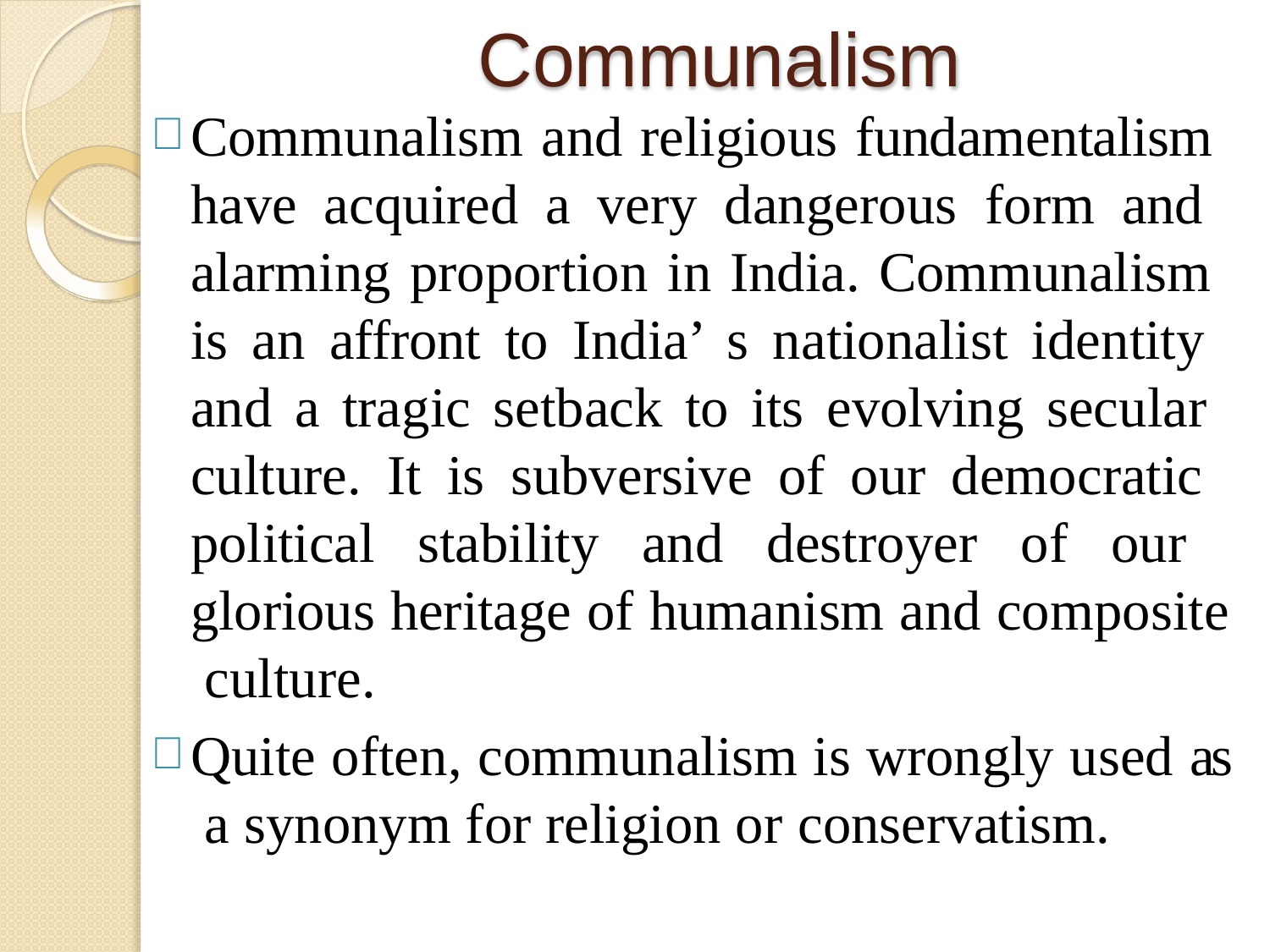

# Communalism
Communalism and religious fundamentalism  have acquired a very dangerous form and  alarming proportion in India. Communalism  is an affront to India’ s nationalist identity  and a tragic setback to its evolving secular  culture. It is subversive of our democratic  political stability and destroyer of our  glorious heritage of humanism and composite  culture.
Quite often, communalism is wrongly used as  a synonym for religion or conservatism.